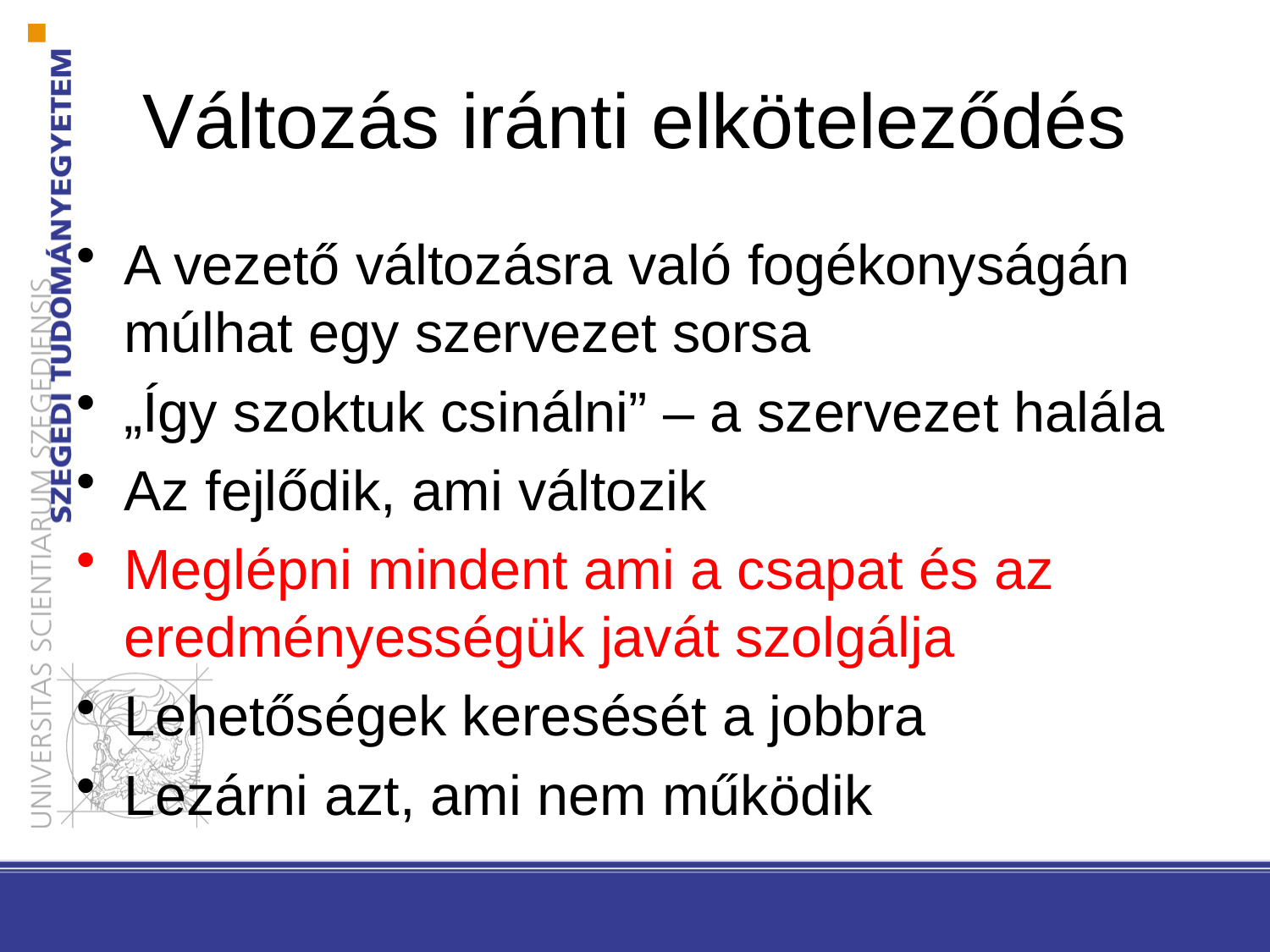

# Változás iránti elköteleződés
A vezető változásra való fogékonyságán múlhat egy szervezet sorsa
„Így szoktuk csinálni” – a szervezet halála
Az fejlődik, ami változik
Meglépni mindent ami a csapat és az eredményességük javát szolgálja
Lehetőségek keresését a jobbra
Lezárni azt, ami nem működik